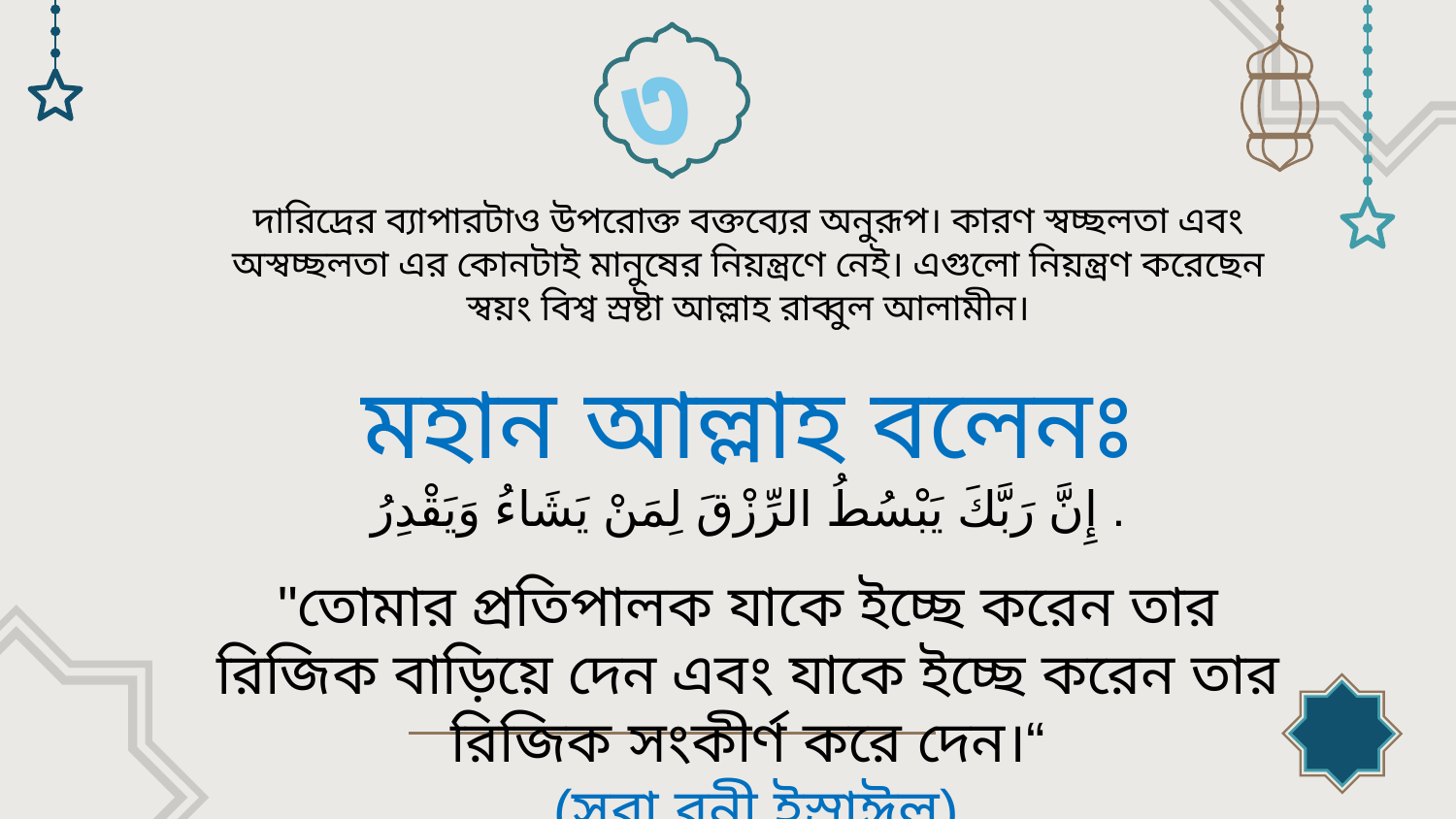

৩
দারিদ্রের ব্যাপারটাও উপরোক্ত বক্তব্যের অনুরূপ। কারণ স্বচ্ছলতা এবং অস্বচ্ছলতা এর কোনটাই মানুষের নিয়ন্ত্রণে নেই। এগুলো নিয়ন্ত্রণ করেছেন স্বয়ং বিশ্ব স্রষ্টা আল্লাহ রাব্বুল আলামীন।

মহান আল্লাহ বলেনঃ
إِنَّ رَبَّكَ يَبْسُطُ الرِّزْقَ لِمَنْ يَشَاءُ وَيَقْدِرُ .

"তোমার প্রতিপালক যাকে ইচ্ছে করেন তার রিজিক বাড়িয়ে দেন এবং যাকে ইচ্ছে করেন তার রিজিক সংকীর্ণ করে দেন।“
 (সূরা বনী ইস্রাঈল)